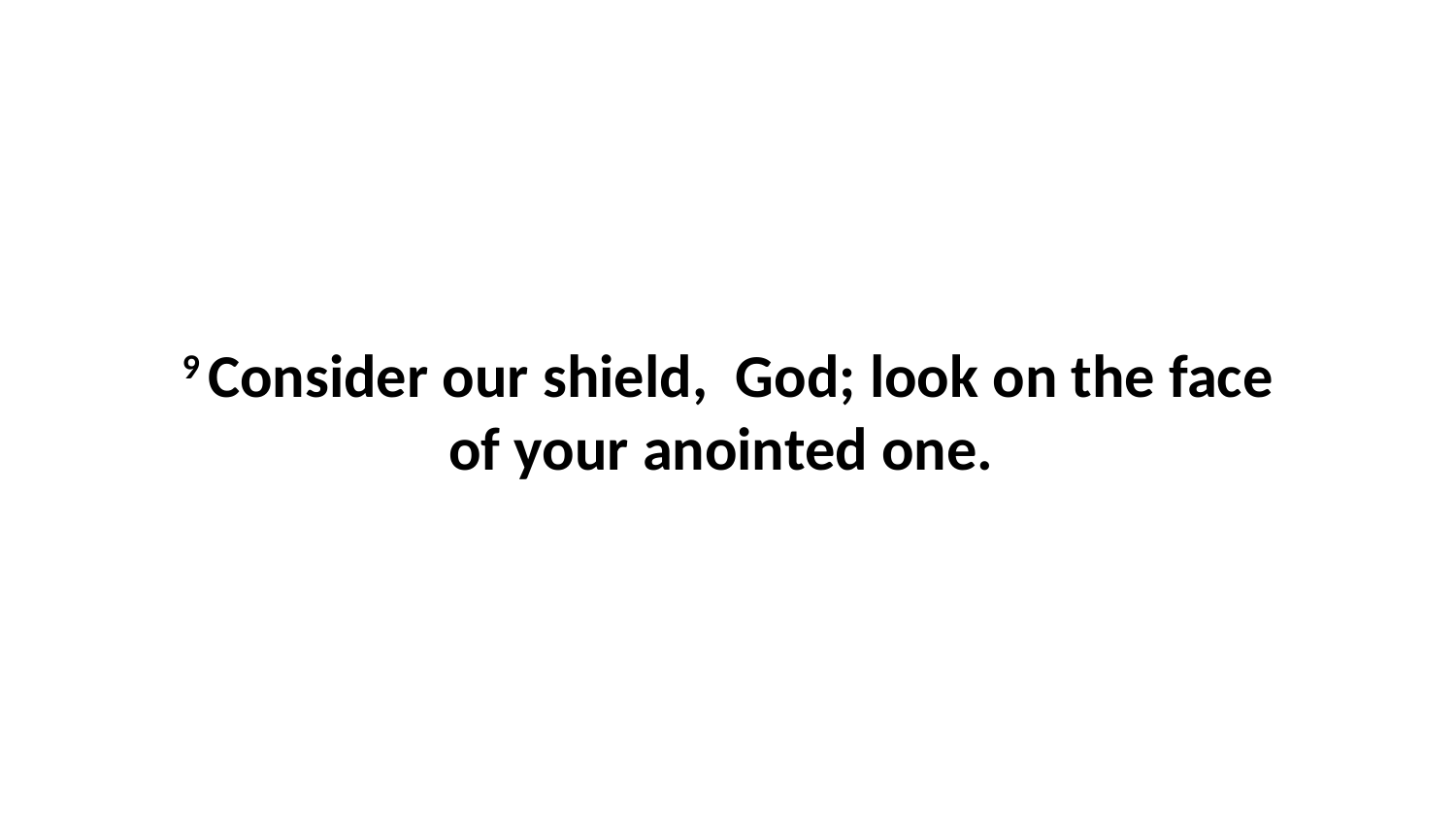

9 Consider our shield,  God; look on the face of your anointed one.